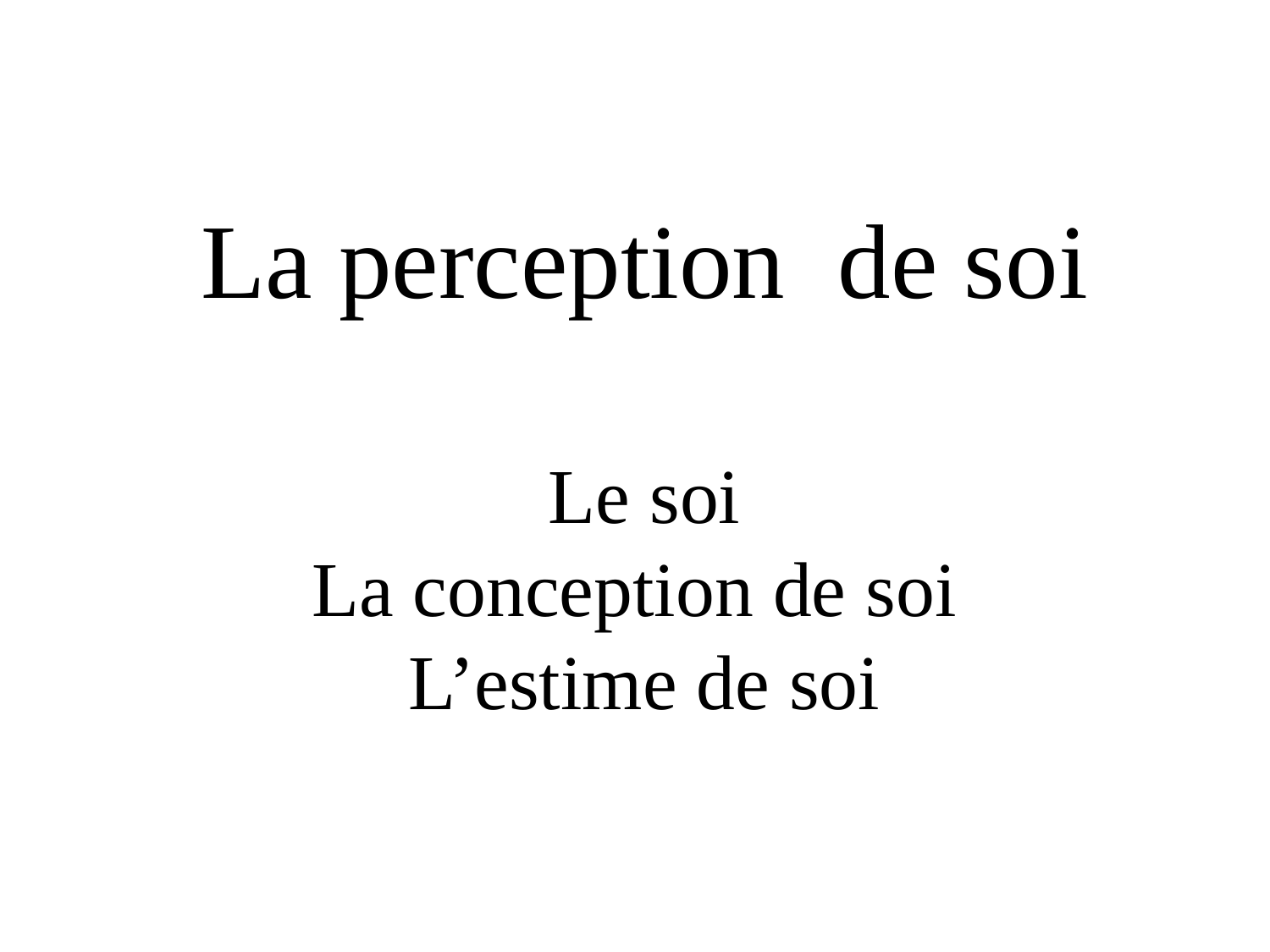

La perception  de soi

Le soi
La conception de soi
L’estime de soi